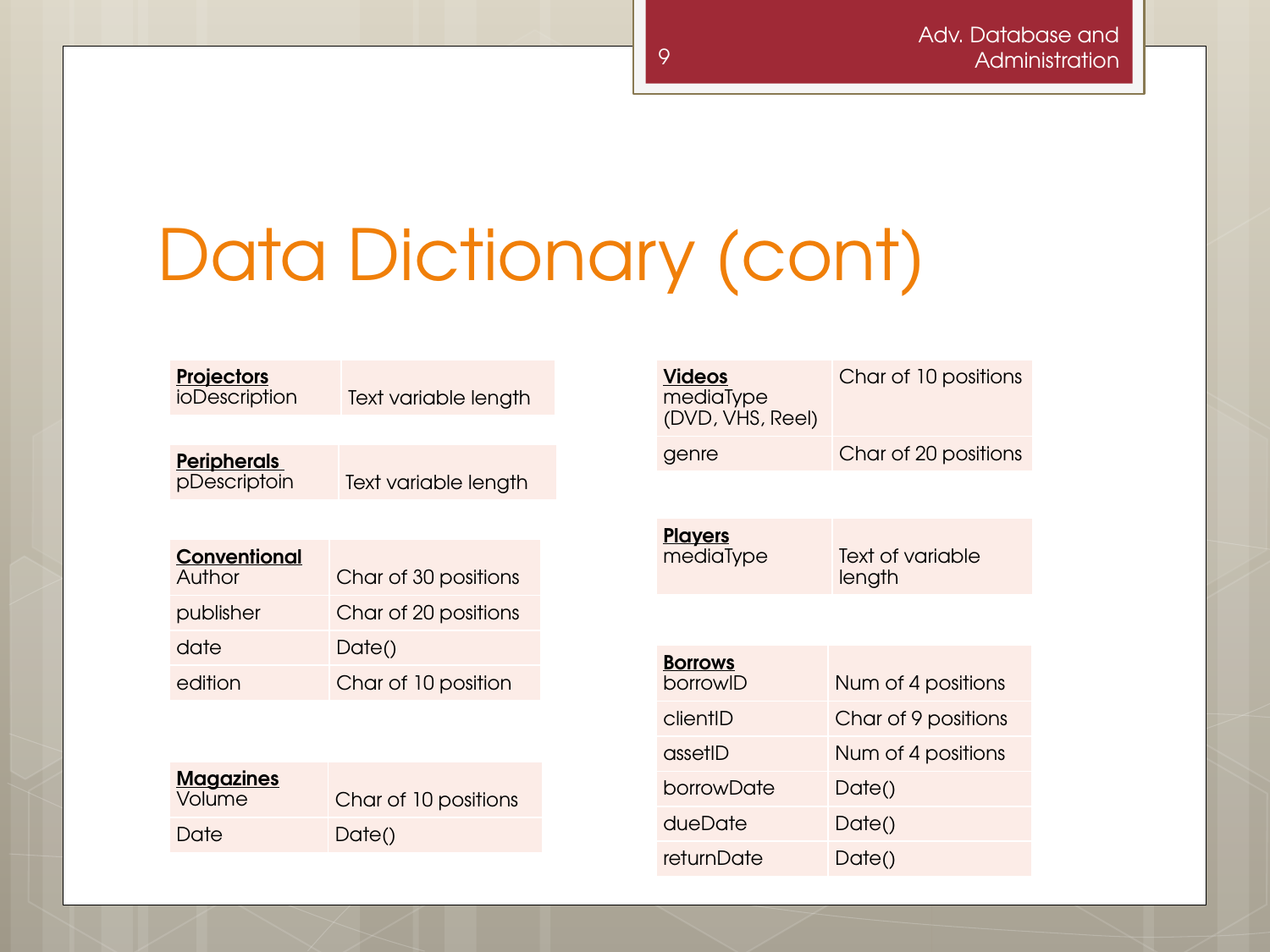

Adv. Database and Administration
9
# Data Dictionary (cont)
| Projectors ioDescription | Text variable length |
| --- | --- |
| Videos mediaType (DVD, VHS, Reel) | Char of 10 positions |
| --- | --- |
| genre | Char of 20 positions |
| Peripherals pDescriptoin | Text variable length |
| --- | --- |
| Players mediaType | Text of variable length |
| --- | --- |
| Conventional Author | Char of 30 positions |
| --- | --- |
| publisher | Char of 20 positions |
| date | Date() |
| edition | Char of 10 position |
| Borrows borrowID | Num of 4 positions |
| --- | --- |
| clientID | Char of 9 positions |
| assetID | Num of 4 positions |
| borrowDate | Date() |
| dueDate | Date() |
| returnDate | Date() |
| Magazines Volume | Char of 10 positions |
| --- | --- |
| Date | Date() |